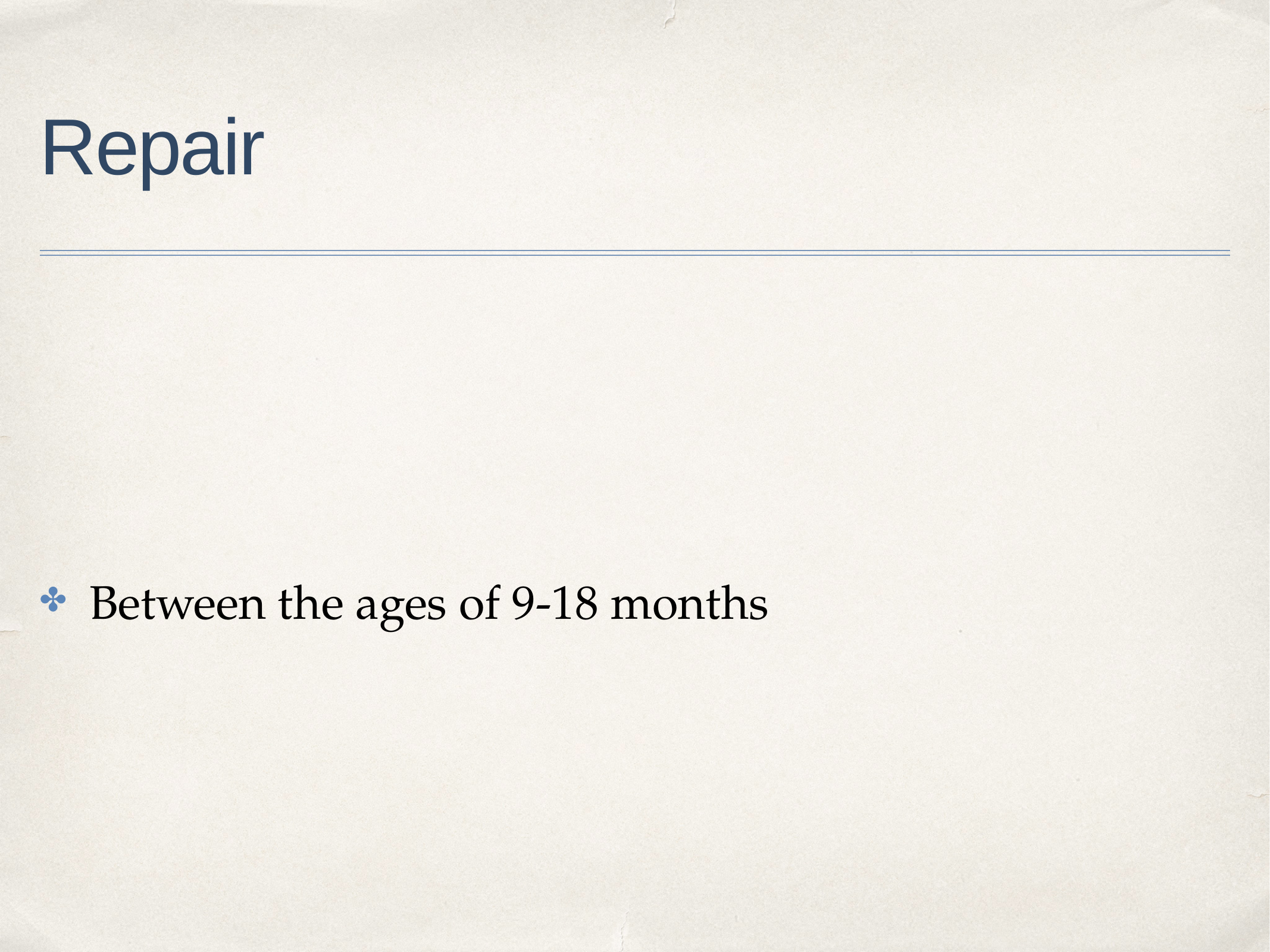

# Repair
Between the ages of 9-18 months